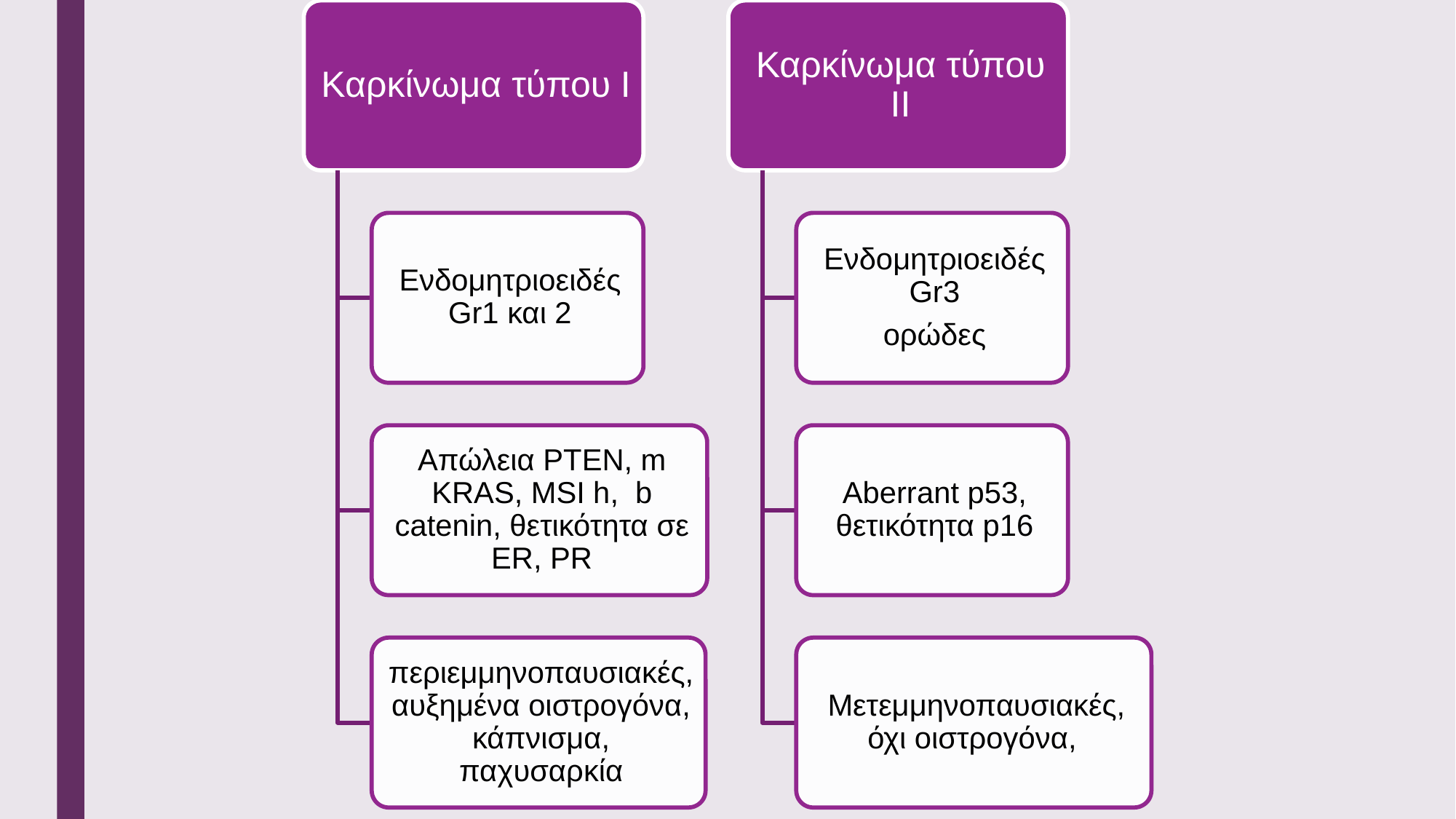

Καρκίνωμα τύπου Ι
Ενδομητριοειδές Gr1 και 2
Απώλεια PTEN, m KRAS, MSI h,  b catenin, θετικότητα σε ER, PR
περιεμμηνοπαυσιακές, αυξημένα οιστρογόνα, κάπνισμα, παχυσαρκία
Καρκίνωμα τύπου ΙΙ
Ενδομητριοειδές Gr3
ορώδες
Aberrant p53, θετικότητα p16
Μετεμμηνοπαυσιακές, όχι οιστρογόνα,